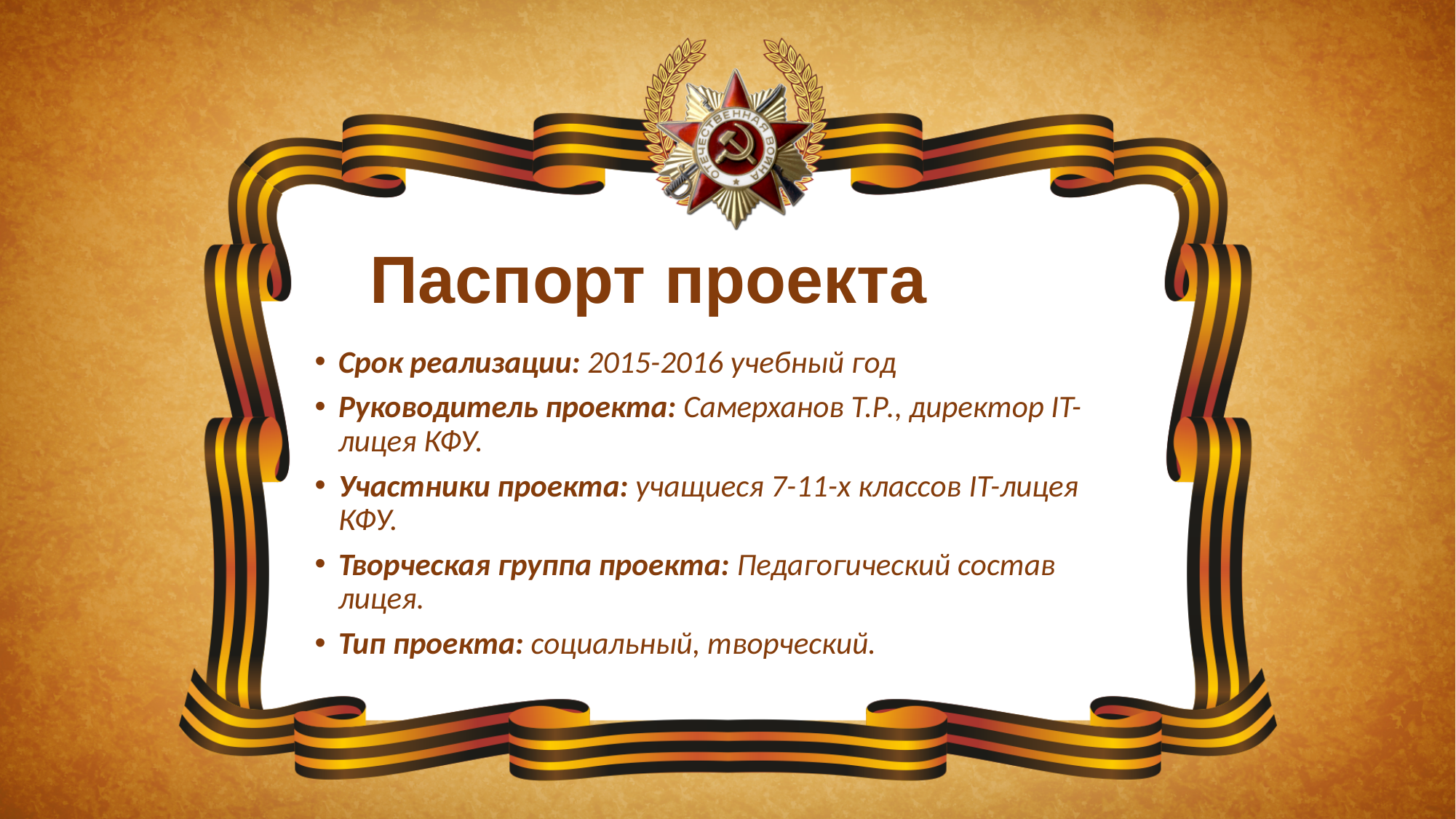

# Паспорт проекта
Срок реализации: 2015-2016 учебный год
Руководитель проекта: Самерханов Т.Р., директор IT-лицея КФУ.
Участники проекта: учащиеся 7-11-х классов IТ-лицея КФУ.
Творческая группа проекта: Педагогический состав лицея.
Тип проекта: социальный, творческий.